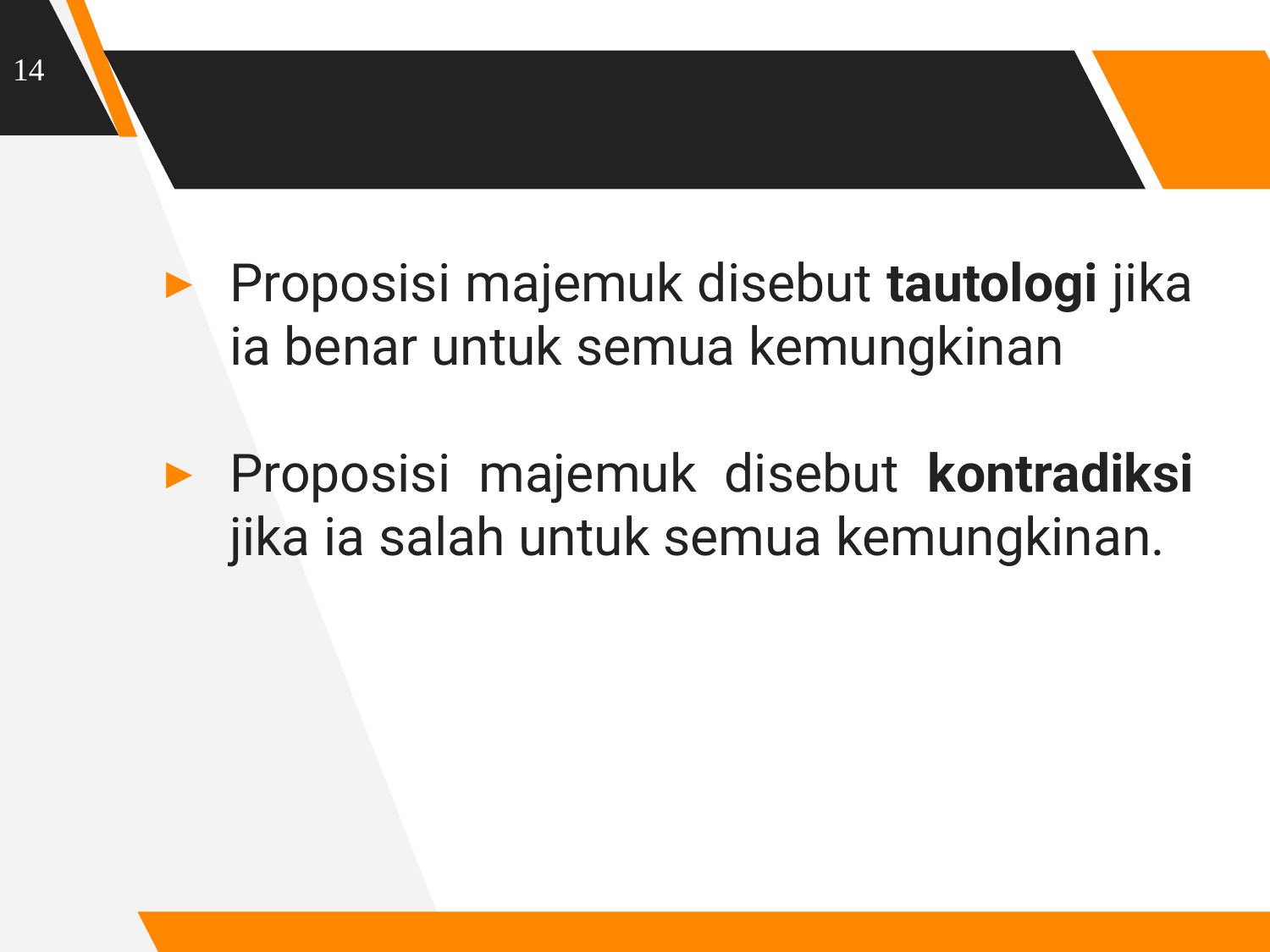

14
#
Proposisi majemuk disebut tautologi jika ia benar untuk semua kemungkinan

Proposisi majemuk disebut kontradiksi jika ia salah untuk semua kemungkinan.